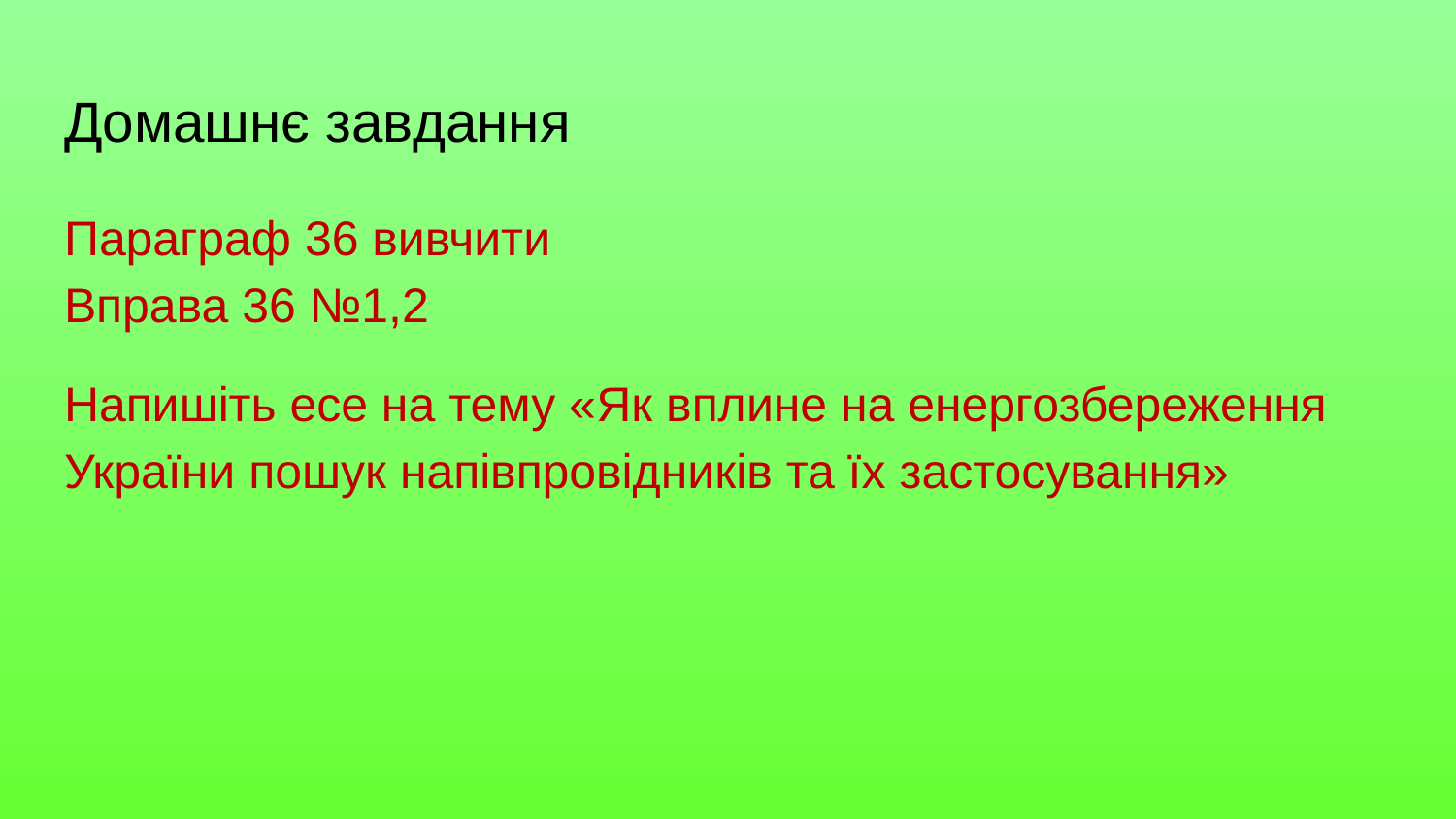

# Домашнє завдання
Параграф 36 вивчити
Вправа 36 №1,2
Напишіть есе на тему «Як вплине на енергозбереження України пошук напівпровідників та їх застосування»